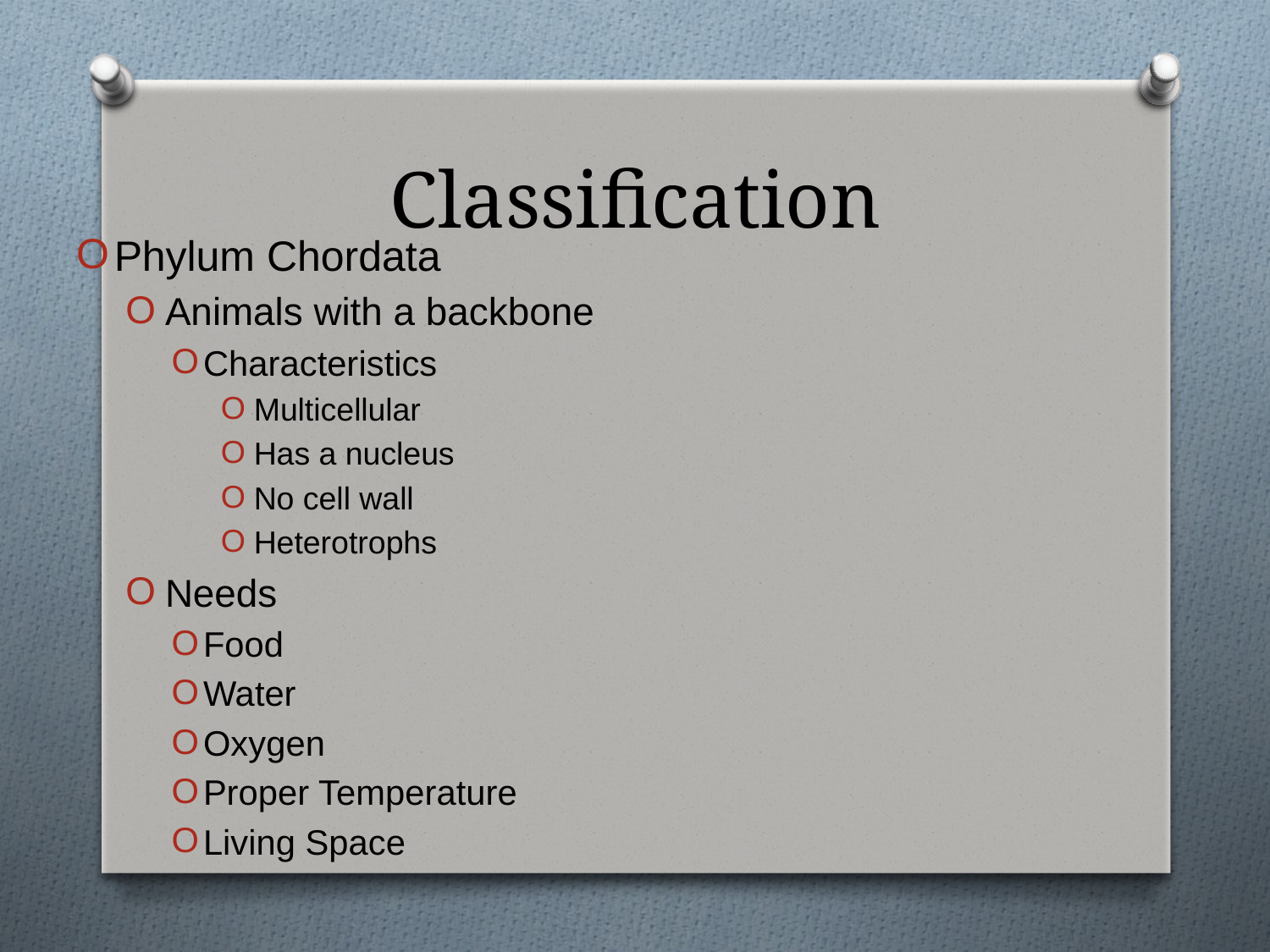

# Classification
Phylum Chordata
Animals with a backbone
Characteristics
Multicellular
Has a nucleus
No cell wall
Heterotrophs
Needs
Food
Water
Oxygen
Proper Temperature
Living Space